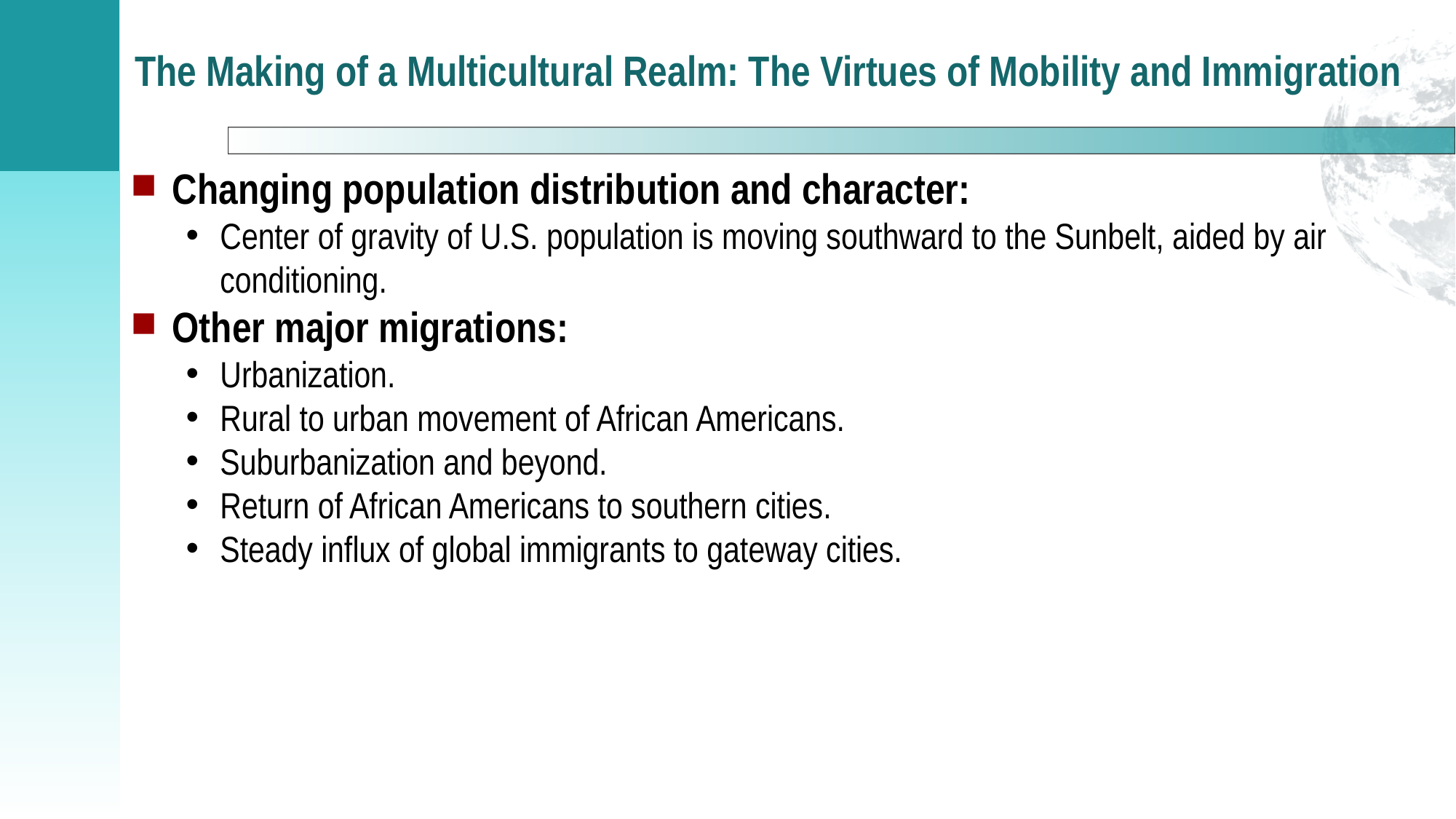

# The Making of a Multicultural Realm: The Virtues of Mobility and Immigration
Changing population distribution and character:
Center of gravity of U.S. population is moving southward to the Sunbelt, aided by air conditioning.
Other major migrations:
Urbanization.
Rural to urban movement of African Americans.
Suburbanization and beyond.
Return of African Americans to southern cities.
Steady influx of global immigrants to gateway cities.